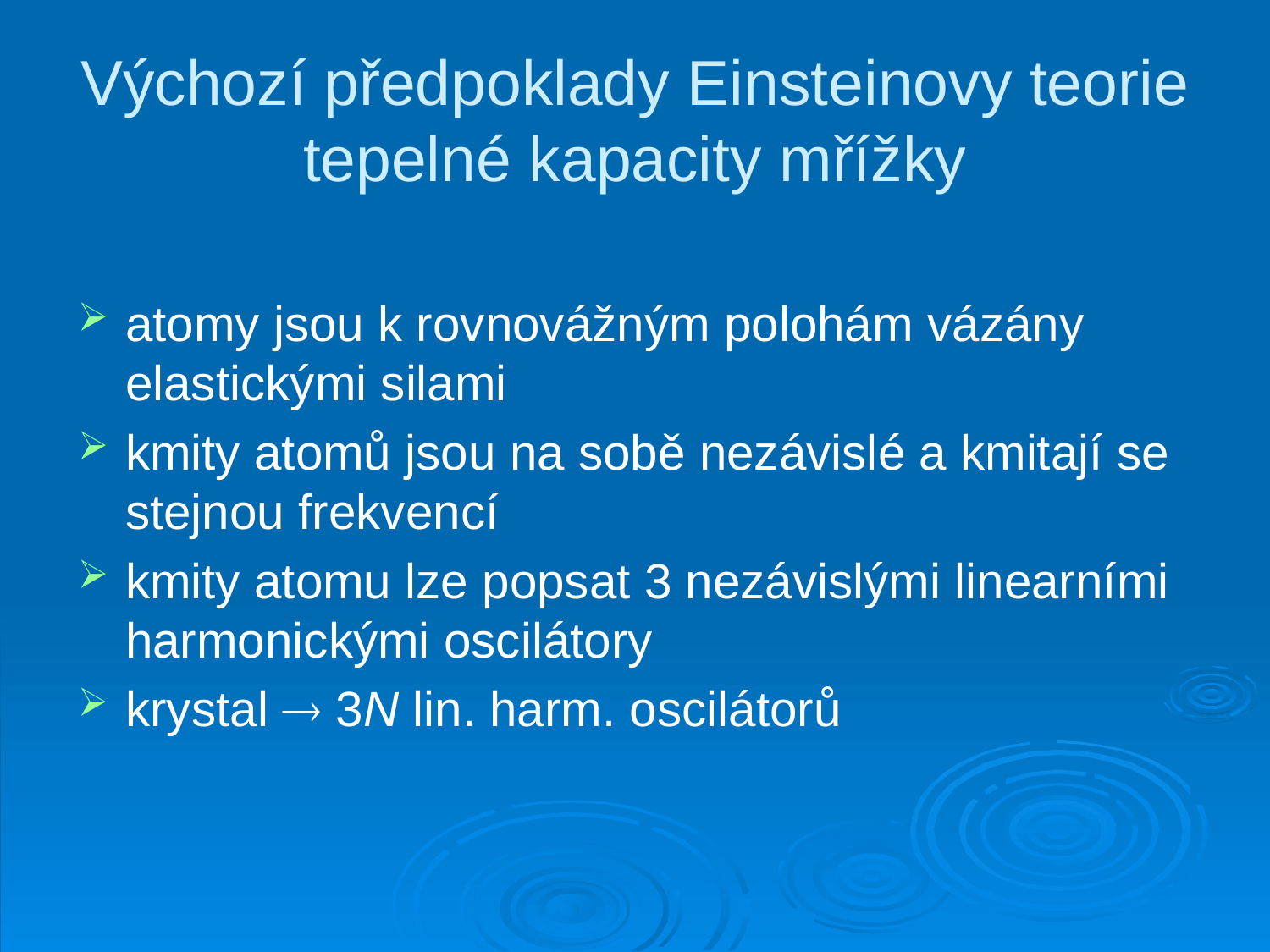

# Výchozí předpoklady Einsteinovy teorie tepelné kapacity mřížky
atomy jsou k rovnovážným polohám vázány elastickými silami
kmity atomů jsou na sobě nezávislé a kmitají se stejnou frekvencí
kmity atomu lze popsat 3 nezávislými linearními harmonickými oscilátory
krystal → 3N lin. harm. oscilátorů